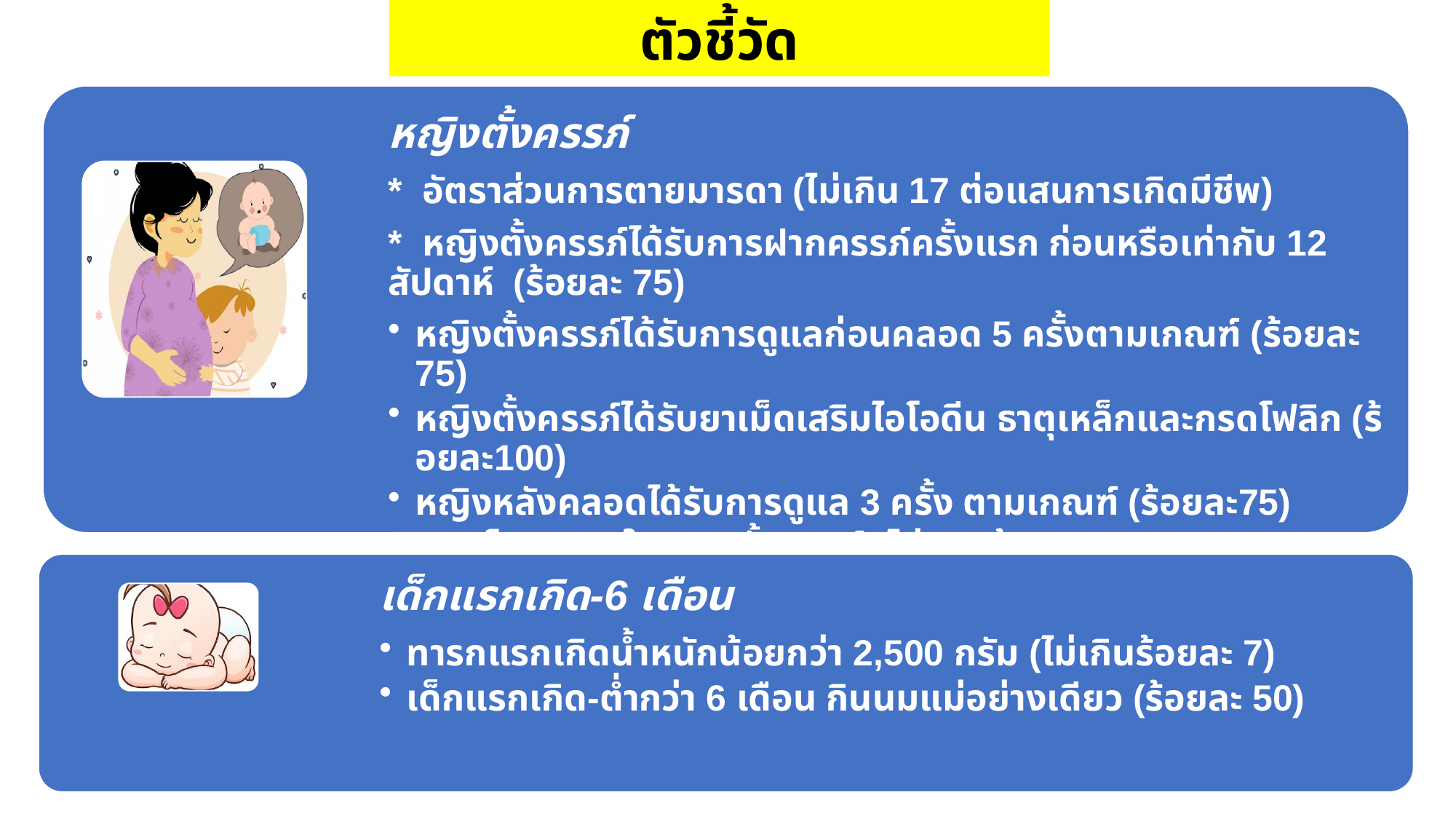

ตัวชี้วัด
หญิงตั้งครรภ์
*  อัตราส่วนการตายมารดา (ไม่เกิน 17 ต่อแสนการเกิดมีชีพ)
*  หญิงตั้งครรภ์ได้รับการฝากครรภ์ครั้งแรก ก่อนหรือเท่ากับ 12 สัปดาห์  (ร้อยละ 75)
หญิงตั้งครรภ์ได้รับการดูแลก่อนคลอด 5 ครั้งตามเกณฑ์ (ร้อยละ 75)
หญิงตั้งครรภ์ได้รับยาเม็ดเสริมไอโอดีน ธาตุเหล็กและกรดโฟลิก (ร้อยละ100)
หญิงหลังคลอดได้รับการดูแล 3 ครั้ง ตามเกณฑ์ (ร้อยละ75)
ภาวะโลหิตจางในหญิงตั้งครรภ์ (ไม่เกิน ร้อยละ18)
ภาวะโลหิตจางในหญิงตั้งครรภ์อายุครรภ์32-34 สัปดาห์ (ไม่เกินร้อยละ 10)
เด็กแรกเกิด-6 เดือน
ทารกแรกเกิดน้ำหนักน้อยกว่า 2,500 กรัม (ไม่เกินร้อยละ 7)
เด็กแรกเกิด-ต่ำกว่า 6 เดือน กินนมแม่อย่างเดียว (ร้อยละ 50)